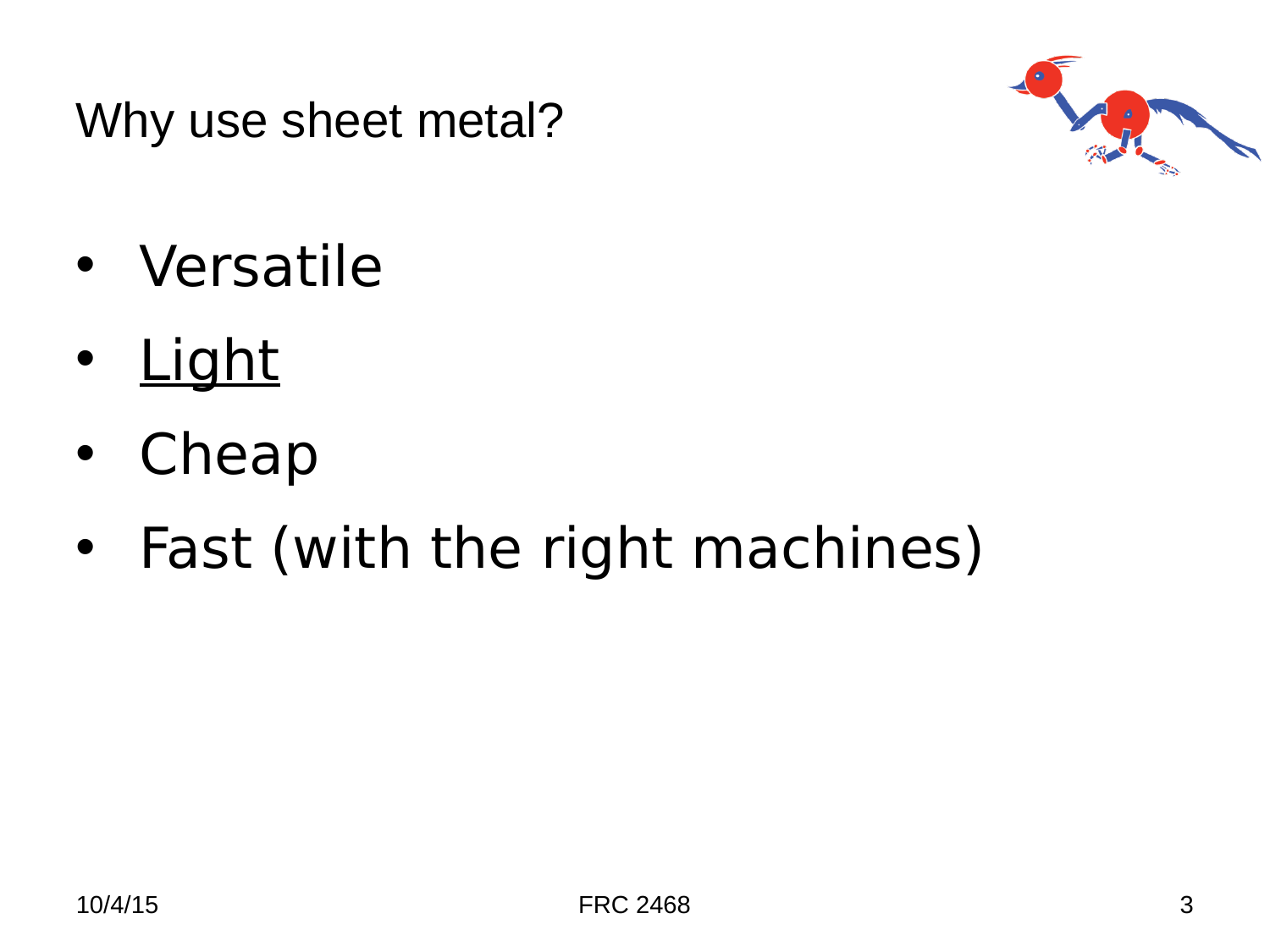

# Why use sheet metal?
Versatile
Light
Cheap
Fast (with the right machines)
10/4/15
FRC 2468
3